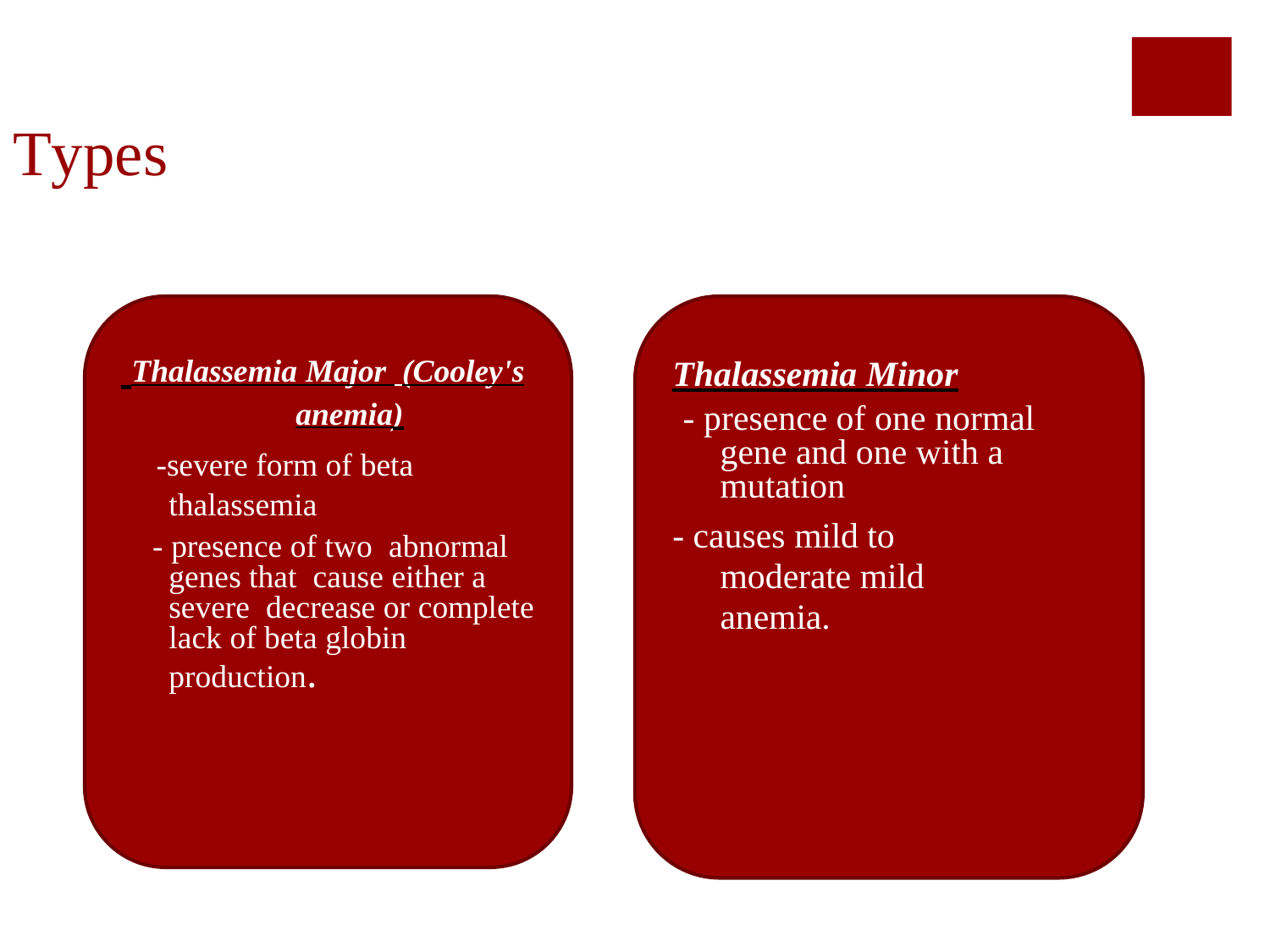

# Types

 Thalassemia Major  (Cooley's	anemia)
-severe form of beta  thalassemia
- presence of two  abnormal genes that  cause either a severe  decrease or complete  lack of beta globin  production.
Thalassemia Minor
- presence of one normal  gene and one with a  mutation
- causes mild to  moderate mild  anemia.